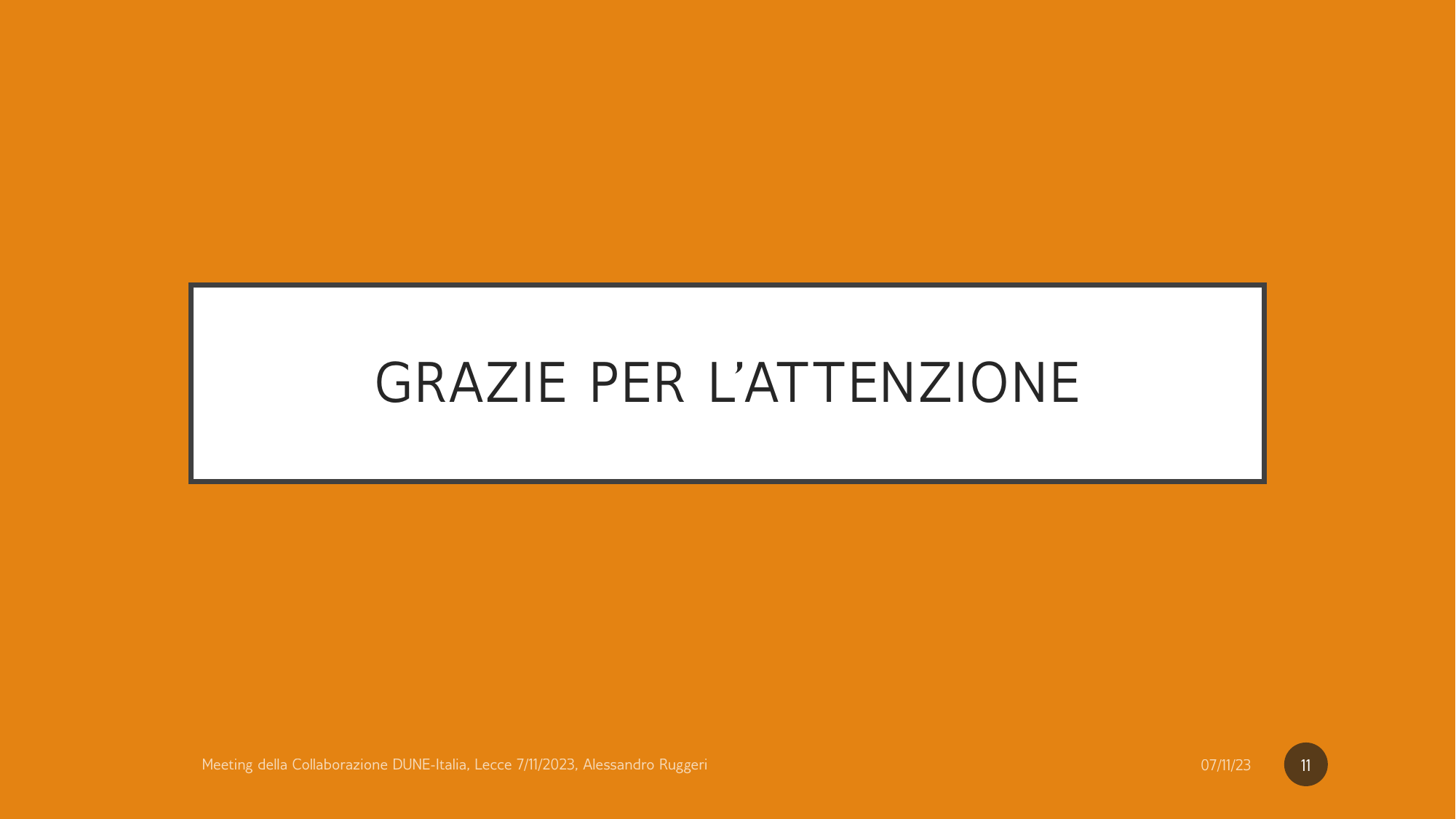

# Grazie per l’attenzione

11
Meeting della Collaborazione DUNE-Italia, Lecce 7/11/2023, Alessandro Ruggeri
07/11/23